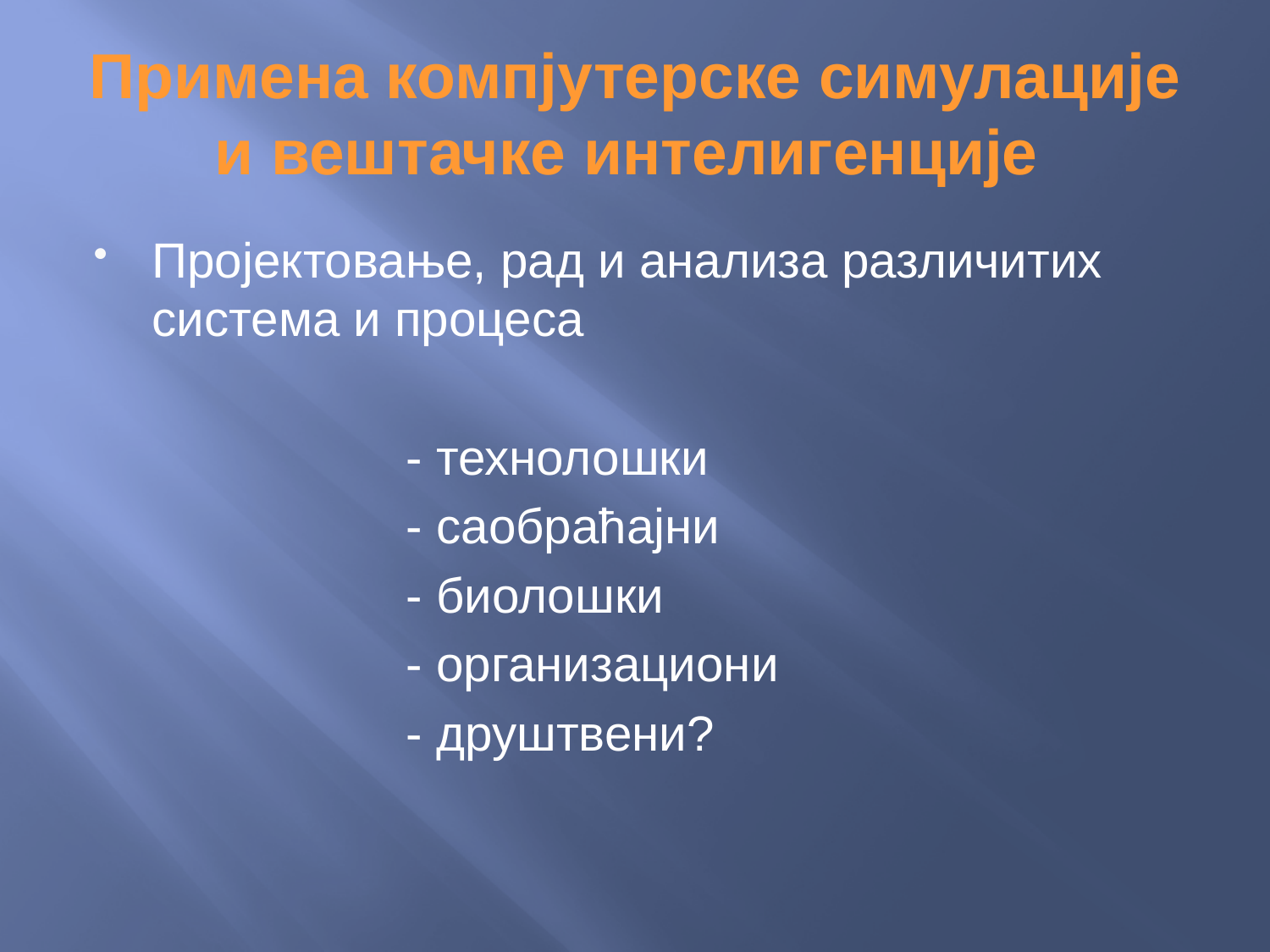

# Примена компјутерске симулације и вештачке интелигенције
Пројектовање, рад и анализа различитих система и процеса

			- технолошки
			- саобраћајни
			- биолошки
			- организациони
			- друштвени?